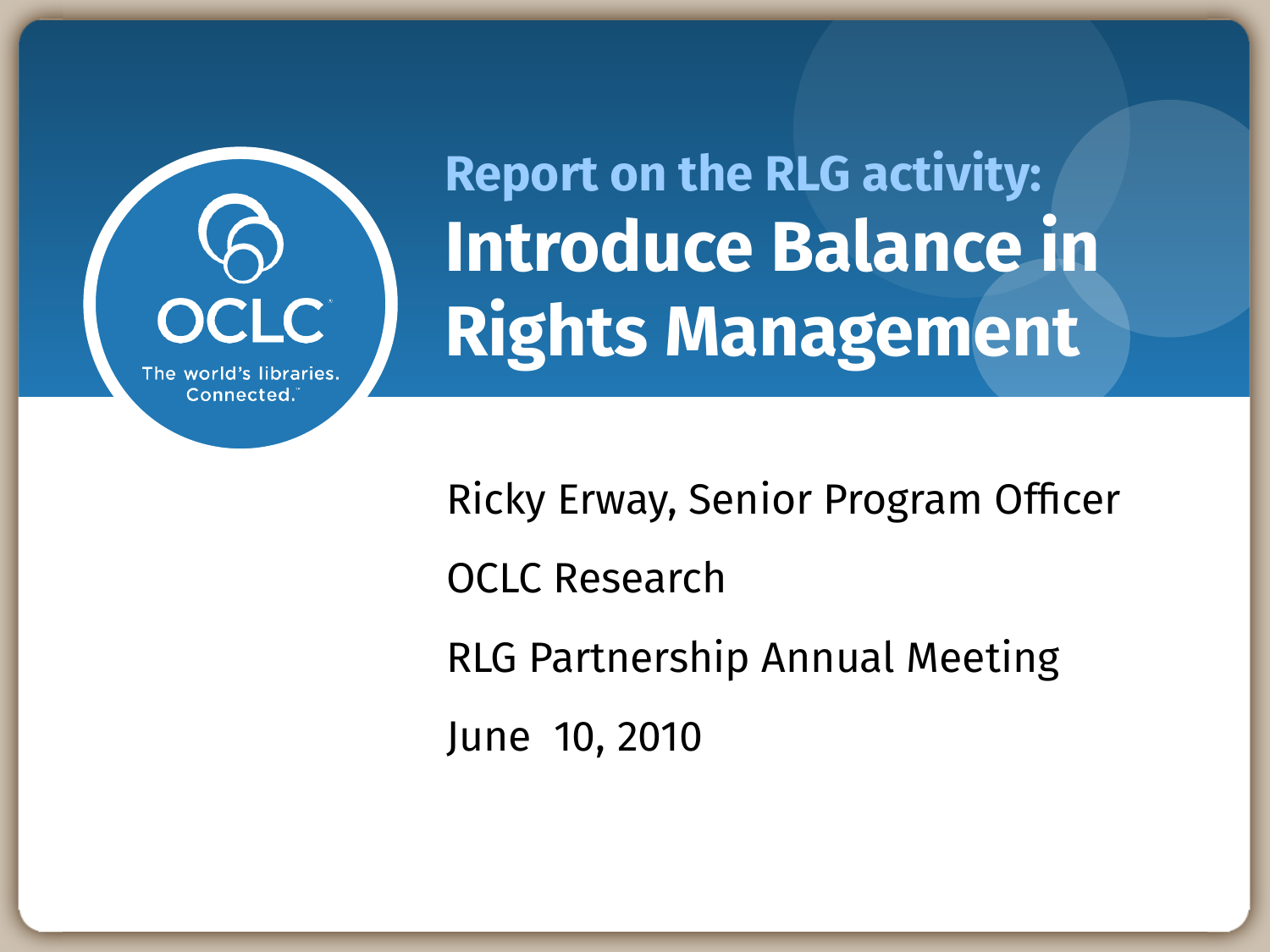

# Report on the RLG activity: Introduce Balance in Rights Management
Ricky Erway, Senior Program Officer
OCLC Research
RLG Partnership Annual Meeting
June  10, 2010